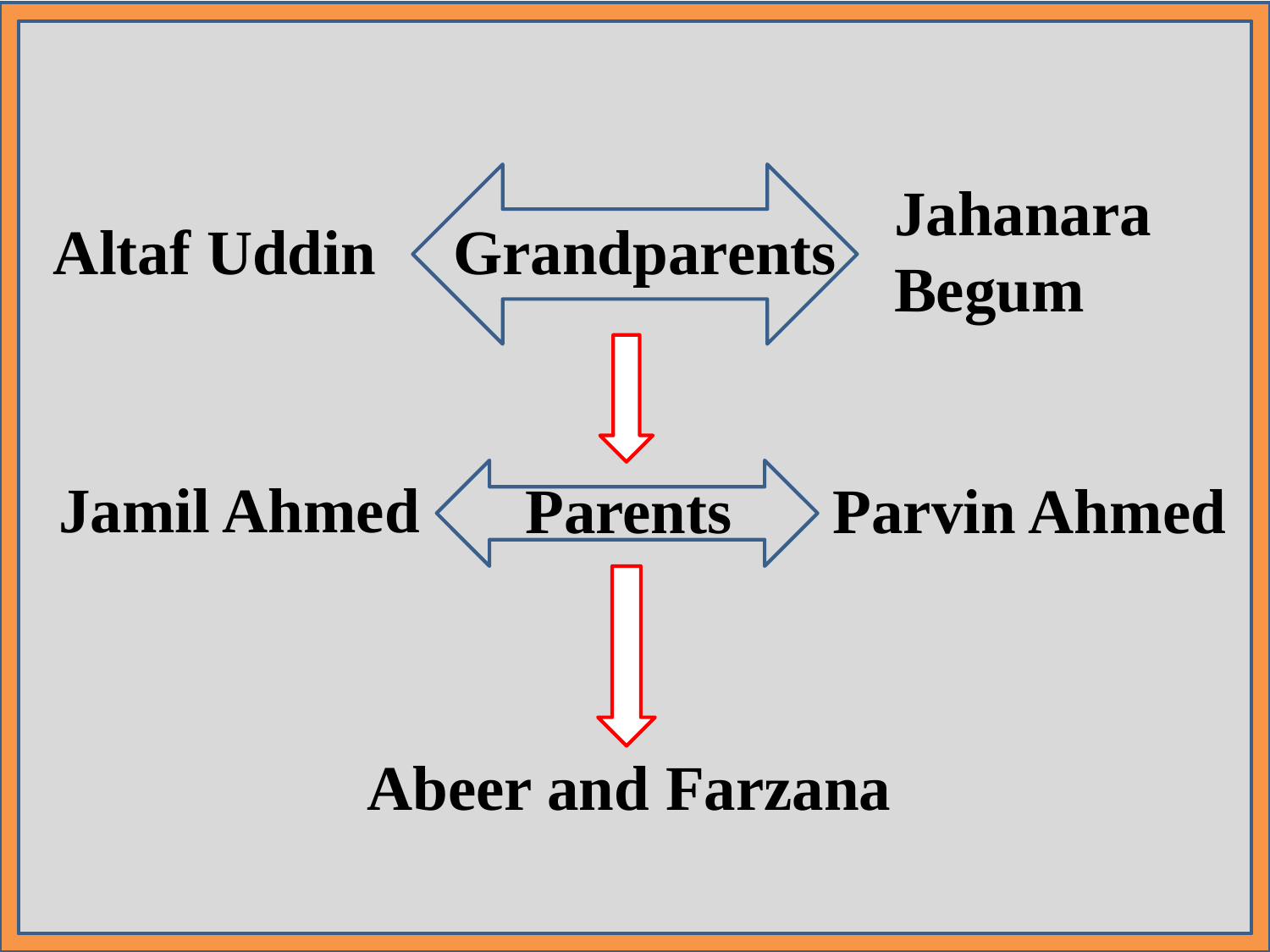

Jahanara Begum
Altaf Uddin
Grandparents

Jamil Ahmed
  Parents
Parvin Ahmed

Abeer and Farzana